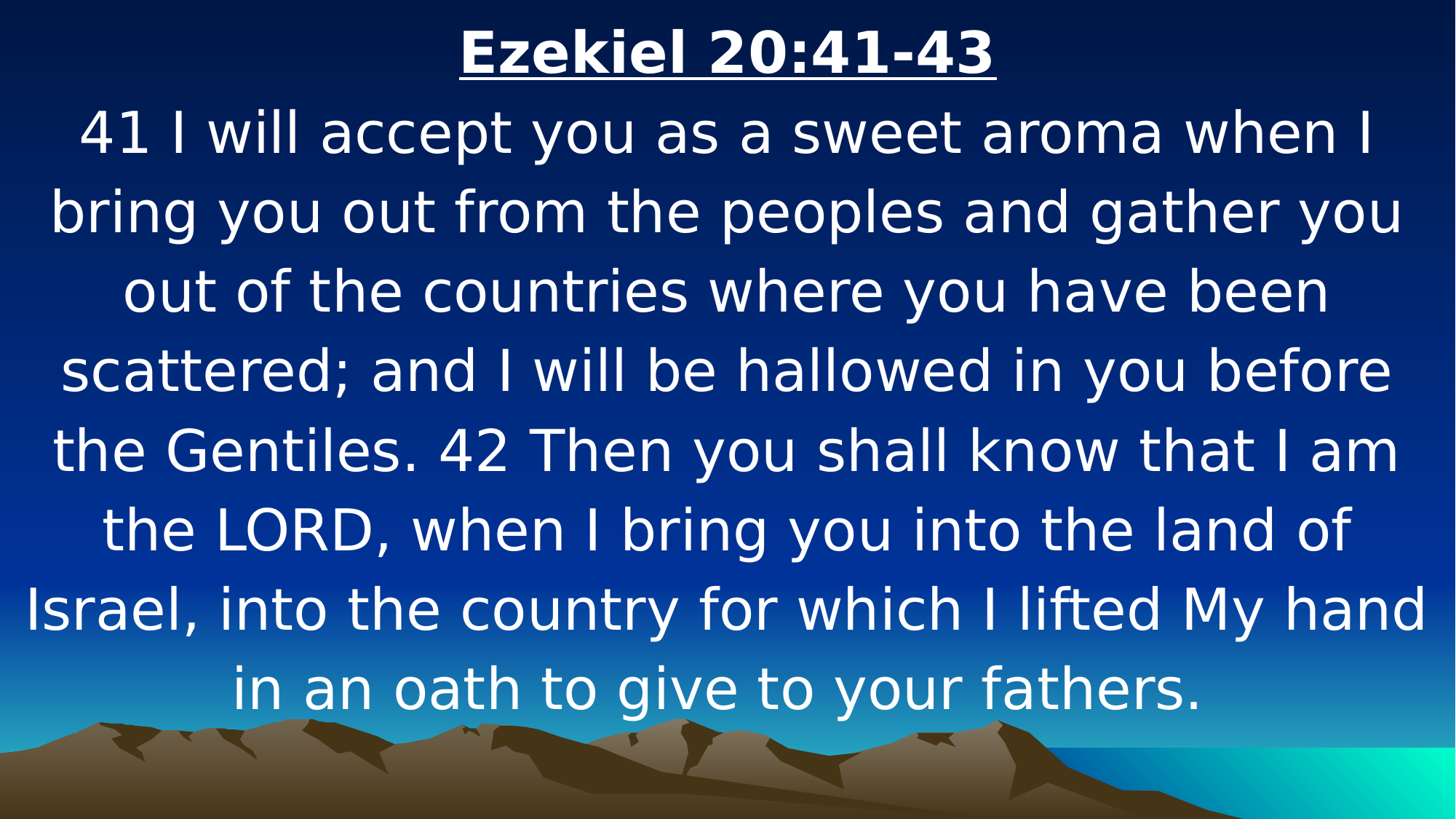

Ezekiel 20:41-43
41 I will accept you as a sweet aroma when I bring you out from the peoples and gather you out of the countries where you have been scattered; and I will be hallowed in you before the Gentiles. 42 Then you shall know that I am the LORD, when I bring you into the land of Israel, into the country for which I lifted My hand in an oath to give to your fathers.